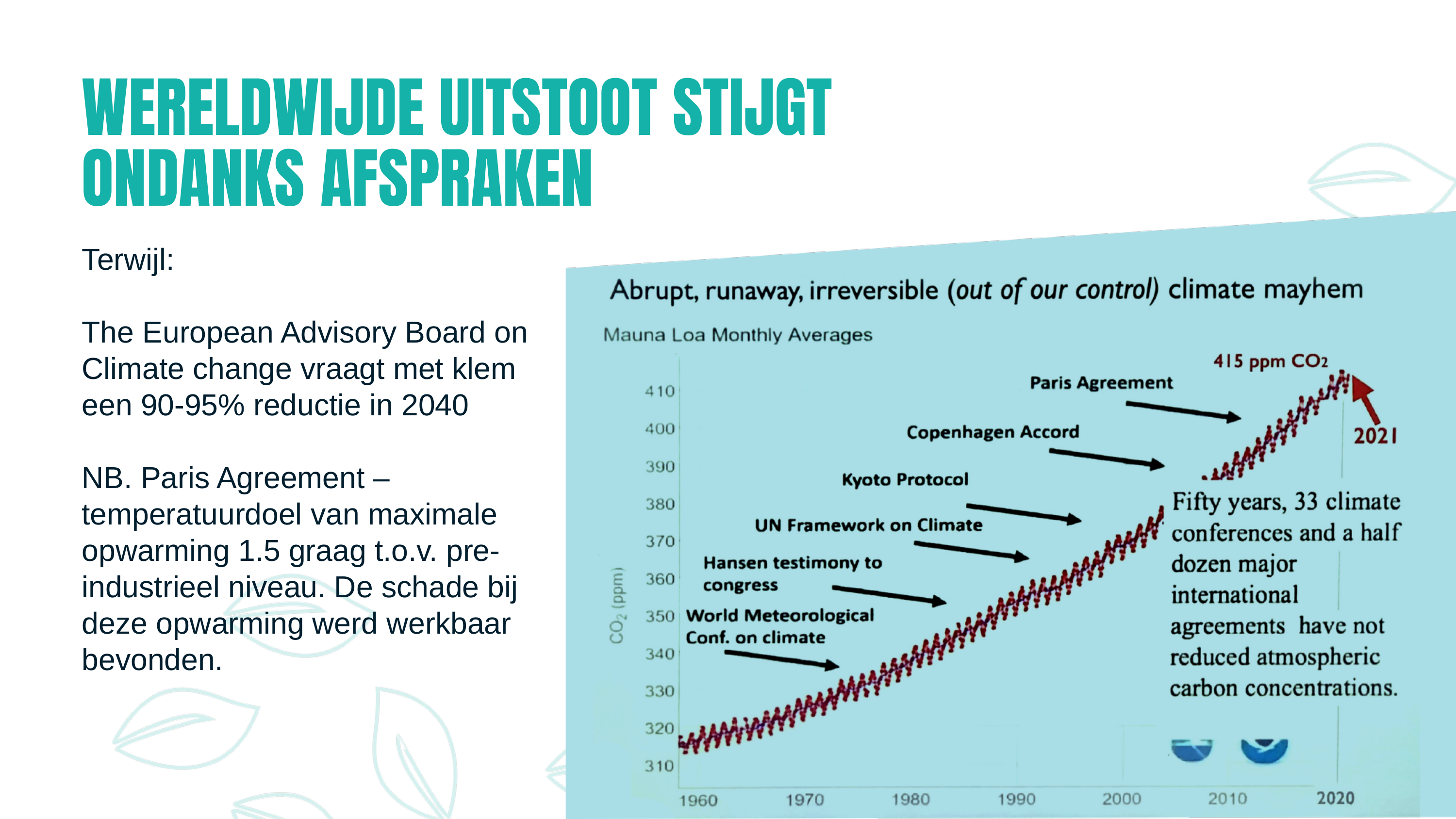

De urgentie is hoog
WERELDWIJDE UITSTOOT STIJGT ONDANKS AFSPRAKEN

Terwijl:

The European Advisory Board on Climate change vraagt met klem een 90-95% reductie in 2040

NB. Paris Agreement – temperatuurdoel van maximale opwarming 1.5 graag t.o.v. pre-industrieel niveau. De schade bij deze opwarming werd werkbaar bevonden.